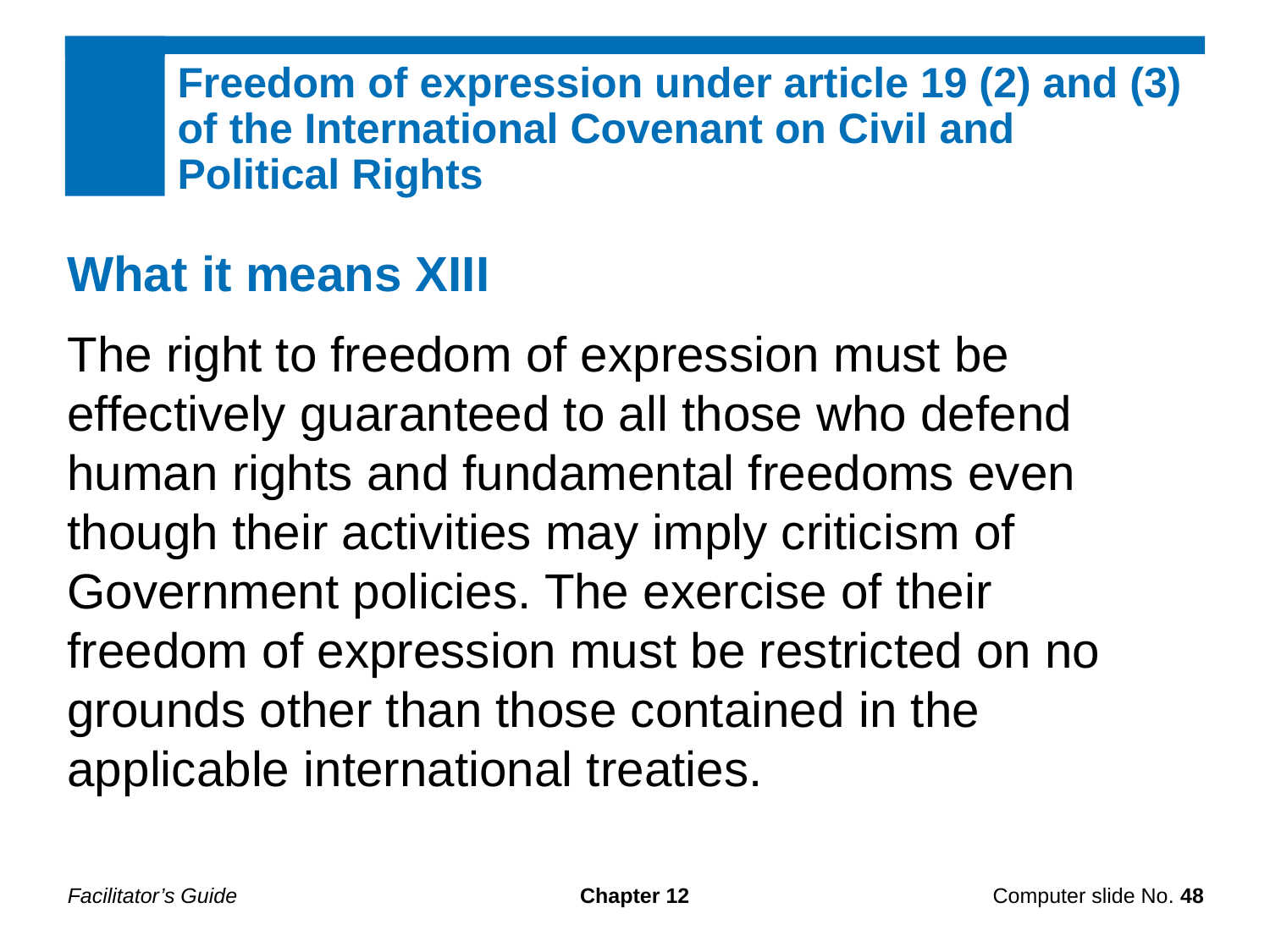

Freedom of expression under article 19 (2) and (3) of the International Covenant on Civil and
Political Rights
What it means XIII
The right to freedom of expression must be effectively guaranteed to all those who defend human rights and fundamental freedoms even though their activities may imply criticism of Government policies. The exercise of their freedom of expression must be restricted on no grounds other than those contained in the applicable international treaties.
Facilitator’s Guide
Chapter 12
Computer slide No. 48